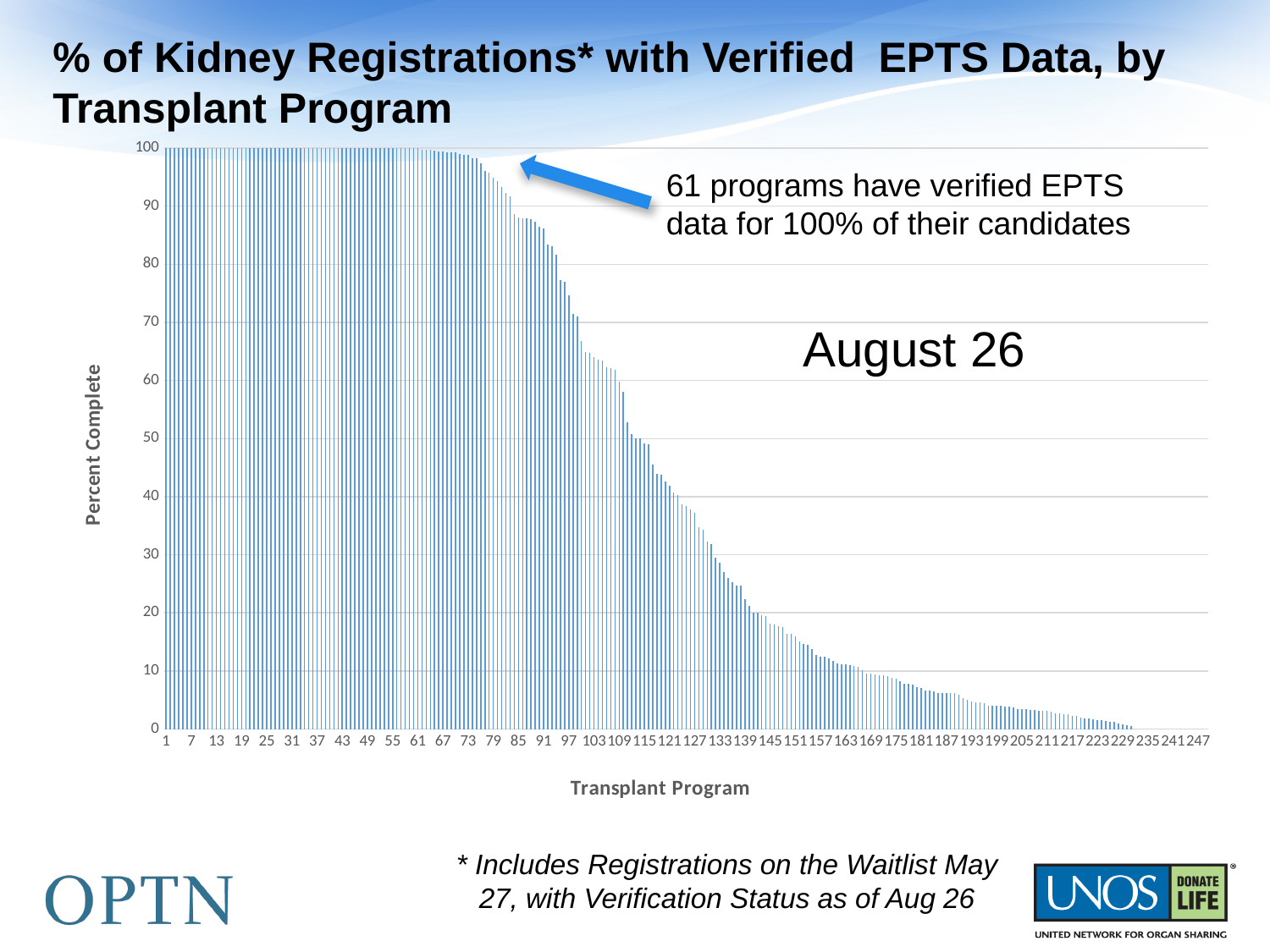

# % of Kidney Registrations* with Verified  EPTS Data, by Transplant Program

### Chart

| Category |  |
|---|---|
61 programs have verified EPTS data for 100% of their candidates

August 26
* Includes Registrations on the Waitlist May 27, with Verification Status as of Aug 26